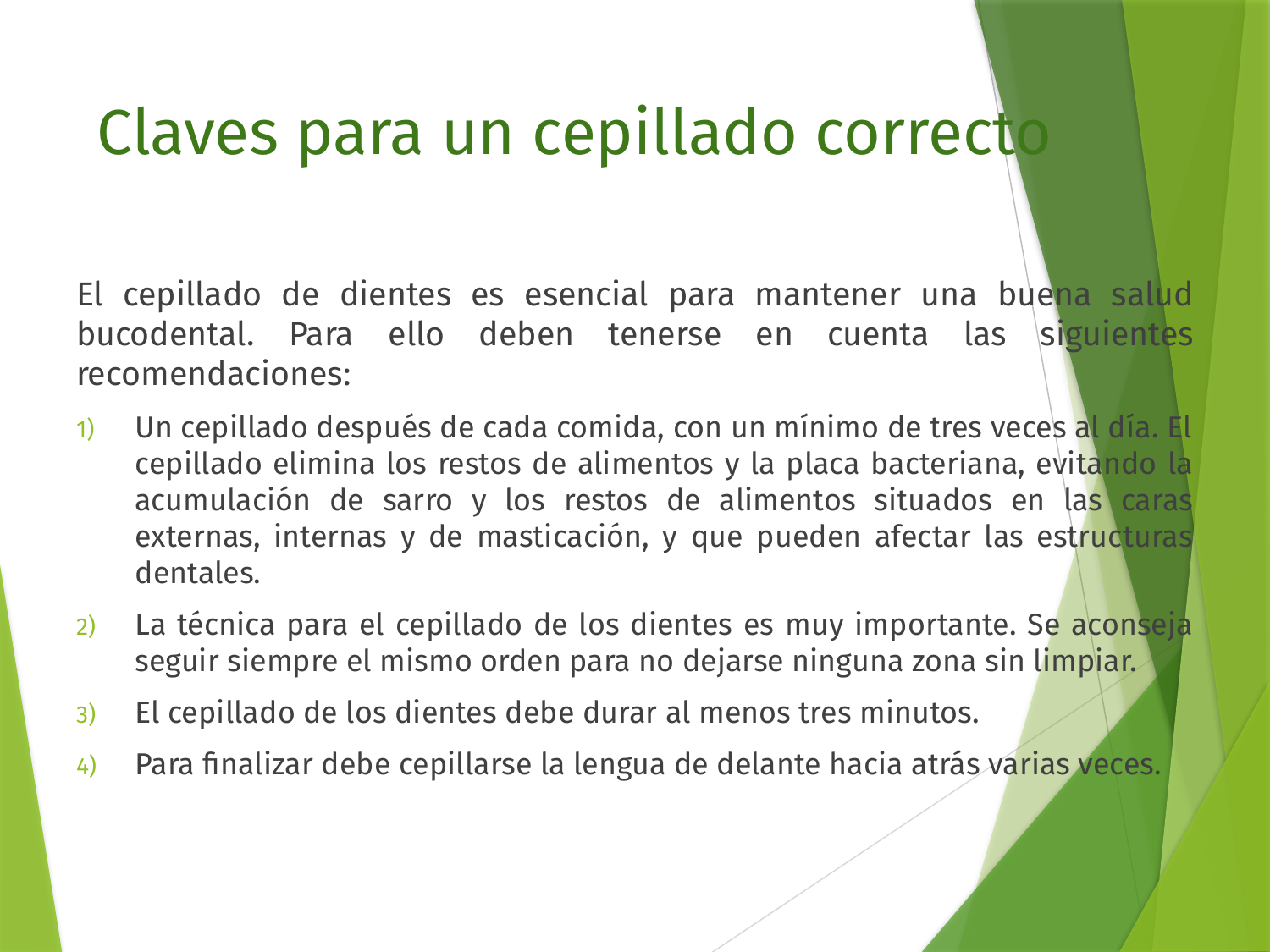

# Claves para un cepillado correcto
El cepillado de dientes es esencial para mantener una buena salud bucodental. Para ello deben tenerse en cuenta las siguientes recomendaciones:
Un cepillado después de cada comida, con un mínimo de tres veces al día. El cepillado elimina los restos de alimentos y la placa bacteriana, evitando la acumulación de sarro y los restos de alimentos situados en las caras externas, internas y de masticación, y que pueden afectar las estructuras dentales.
La técnica para el cepillado de los dientes es muy importante. Se aconseja seguir siempre el mismo orden para no dejarse ninguna zona sin limpiar.
El cepillado de los dientes debe durar al menos tres minutos.
Para finalizar debe cepillarse la lengua de delante hacia atrás varias veces.